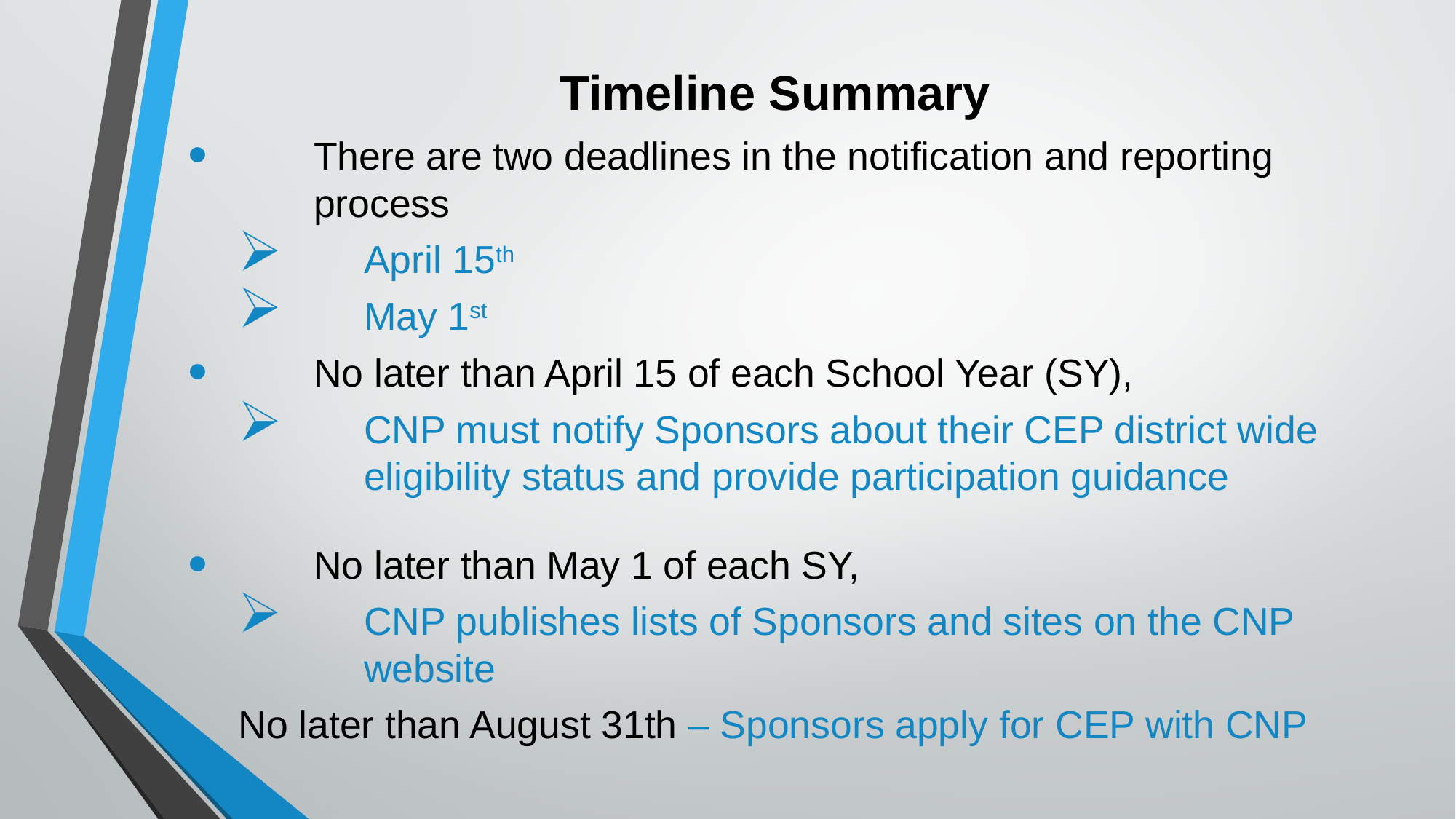

# Timeline Summary
There are two deadlines in the notification and reporting process
April 15th
May 1st
No later than April 15 of each School Year (SY),
CNP must notify Sponsors about their CEP district wide eligibility status and provide participation guidance

No later than May 1 of each SY,
CNP publishes lists of Sponsors and sites on the CNP website
No later than August 31th – Sponsors apply for CEP with CNP